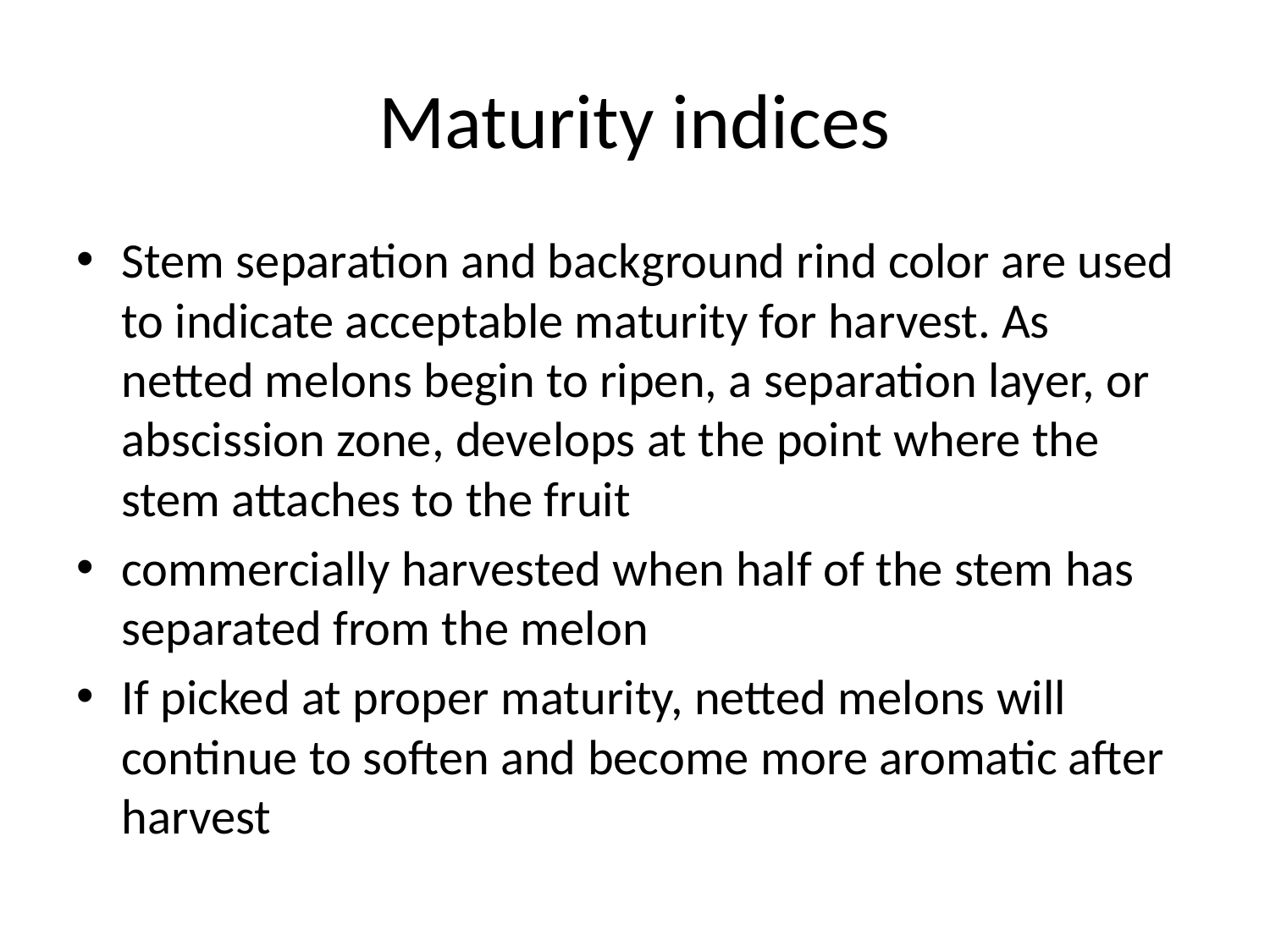

# Maturity indices
Stem separation and background rind color are used to indicate acceptable maturity for harvest. As netted melons begin to ripen, a separation layer, or abscission zone, develops at the point where the stem attaches to the fruit
commercially harvested when half of the stem has separated from the melon
If picked at proper maturity, netted melons will continue to soften and become more aromatic after harvest